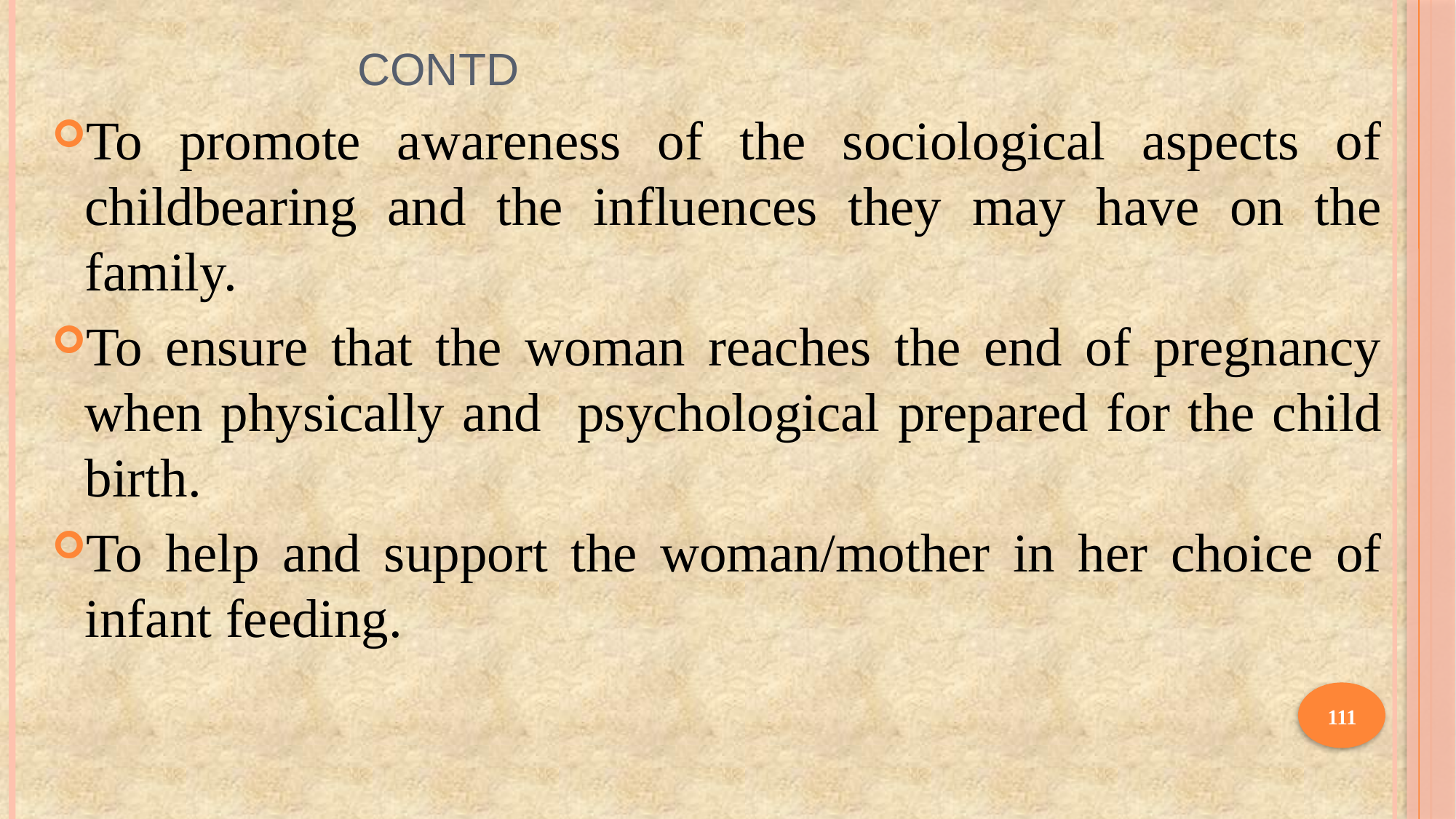

# contd
To promote awareness of the sociological aspects of childbearing and the influences they may have on the family.
To ensure that the woman reaches the end of pregnancy when physically and  psychological prepared for the child birth.
To help and support the woman/mother in her choice of infant feeding.

111